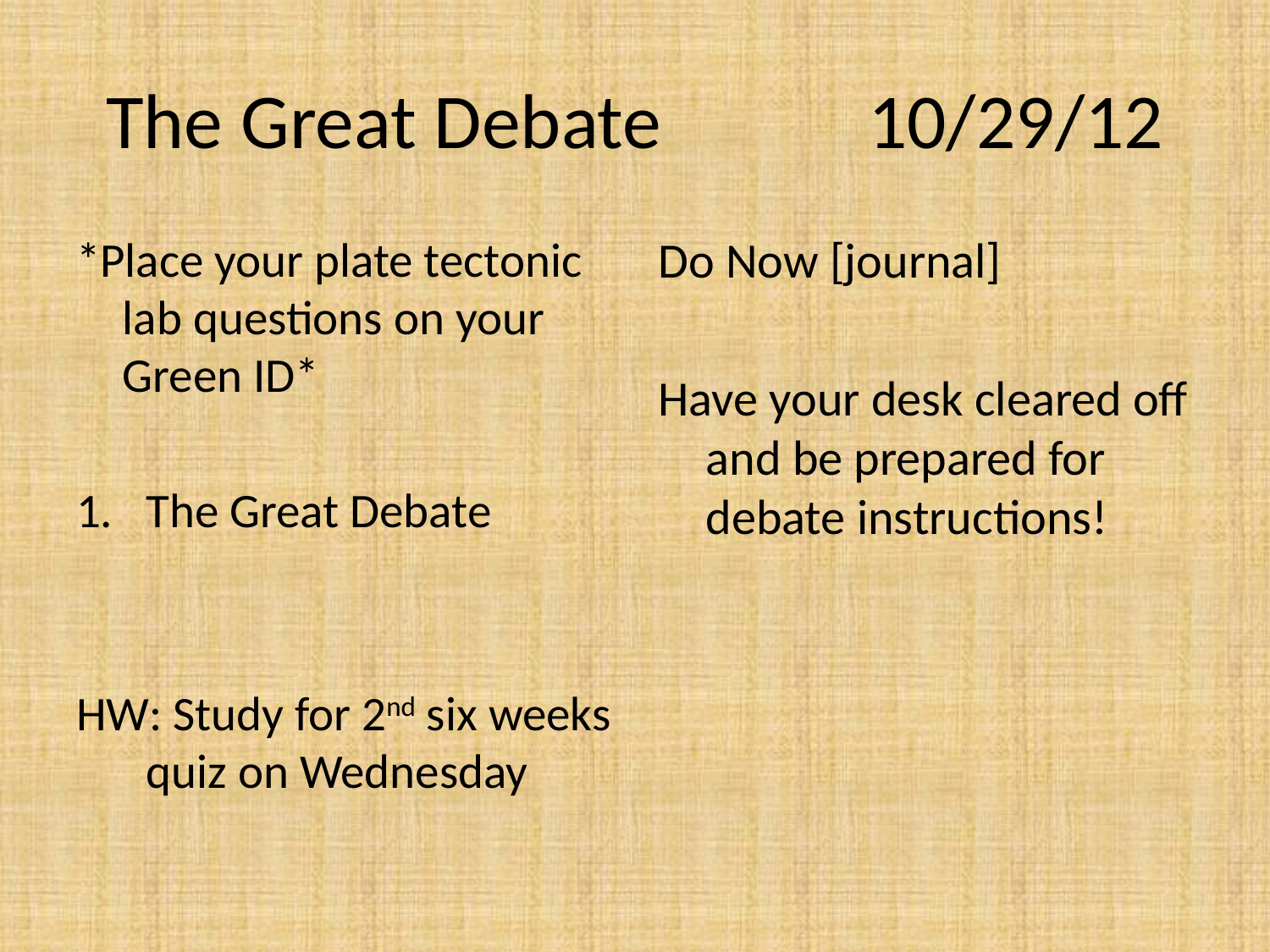

# The Great Debate		10/29/12
*Place your plate tectonic lab questions on your Green ID*

The Great Debate

HW: Study for 2nd six weeks quiz on Wednesday
Do Now [journal]

Have your desk cleared off and be prepared for debate instructions!